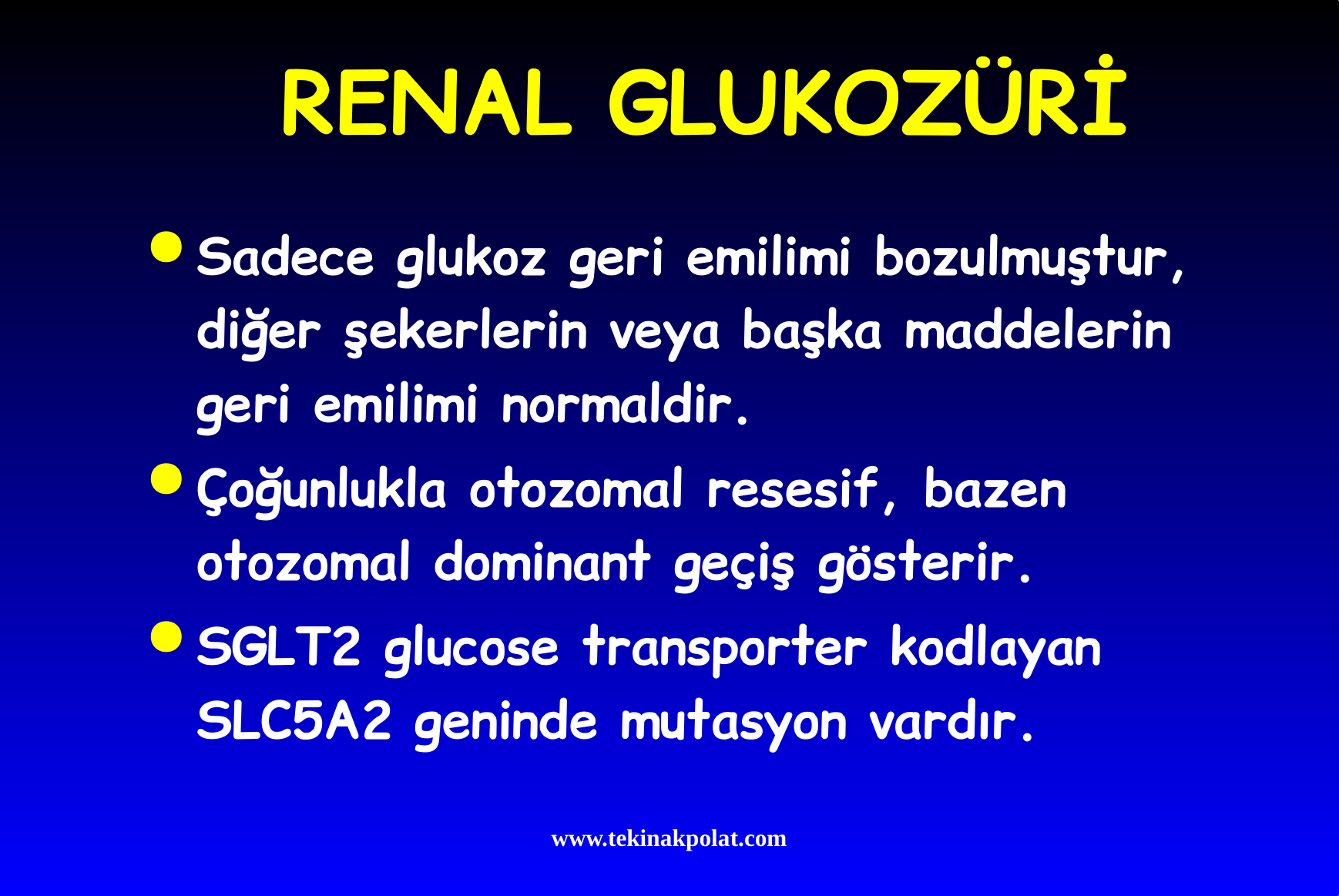

# RENAL GLUKOZÜRİ
Sadece glukoz geri emilimi bozulmuştur, diğer şekerlerin veya başka maddelerin geri emilimi normaldir.
Çoğunlukla otozomal resesif, bazen otozomal dominant geçiş gösterir.
SGLT2 glucose transporter kodlayan SLC5A2 geninde mutasyon vardır.

www.tekinakpolat.com